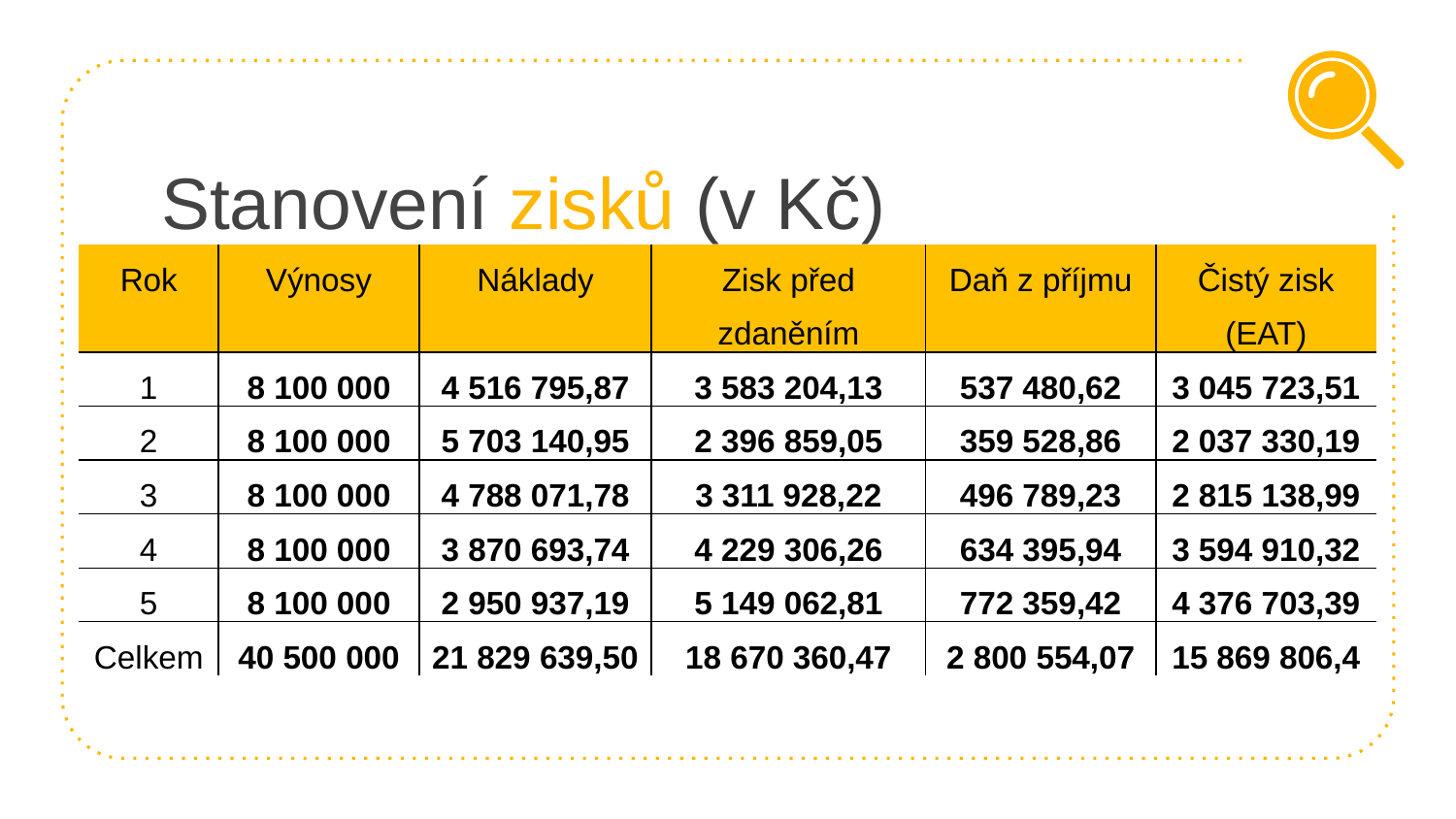

# Stanovení zisků (v Kč)
| Rok | Výnosy | Náklady | Zisk před zdaněním | Daň z příjmu | Čistý zisk (EAT) |
| --- | --- | --- | --- | --- | --- |
| 1 | 8 100 000 | 4 516 795,87 | 3 583 204,13 | 537 480,62 | 3 045 723,51 |
| 2 | 8 100 000 | 5 703 140,95 | 2 396 859,05 | 359 528,86 | 2 037 330,19 |
| 3 | 8 100 000 | 4 788 071,78 | 3 311 928,22 | 496 789,23 | 2 815 138,99 |
| 4 | 8 100 000 | 3 870 693,74 | 4 229 306,26 | 634 395,94 | 3 594 910,32 |
| 5 | 8 100 000 | 2 950 937,19 | 5 149 062,81 | 772 359,42 | 4 376 703,39 |
| Celkem | 40 500 000 | 21 829 639,50 | 18 670 360,47 | 2 800 554,07 | 15 869 806,4 |